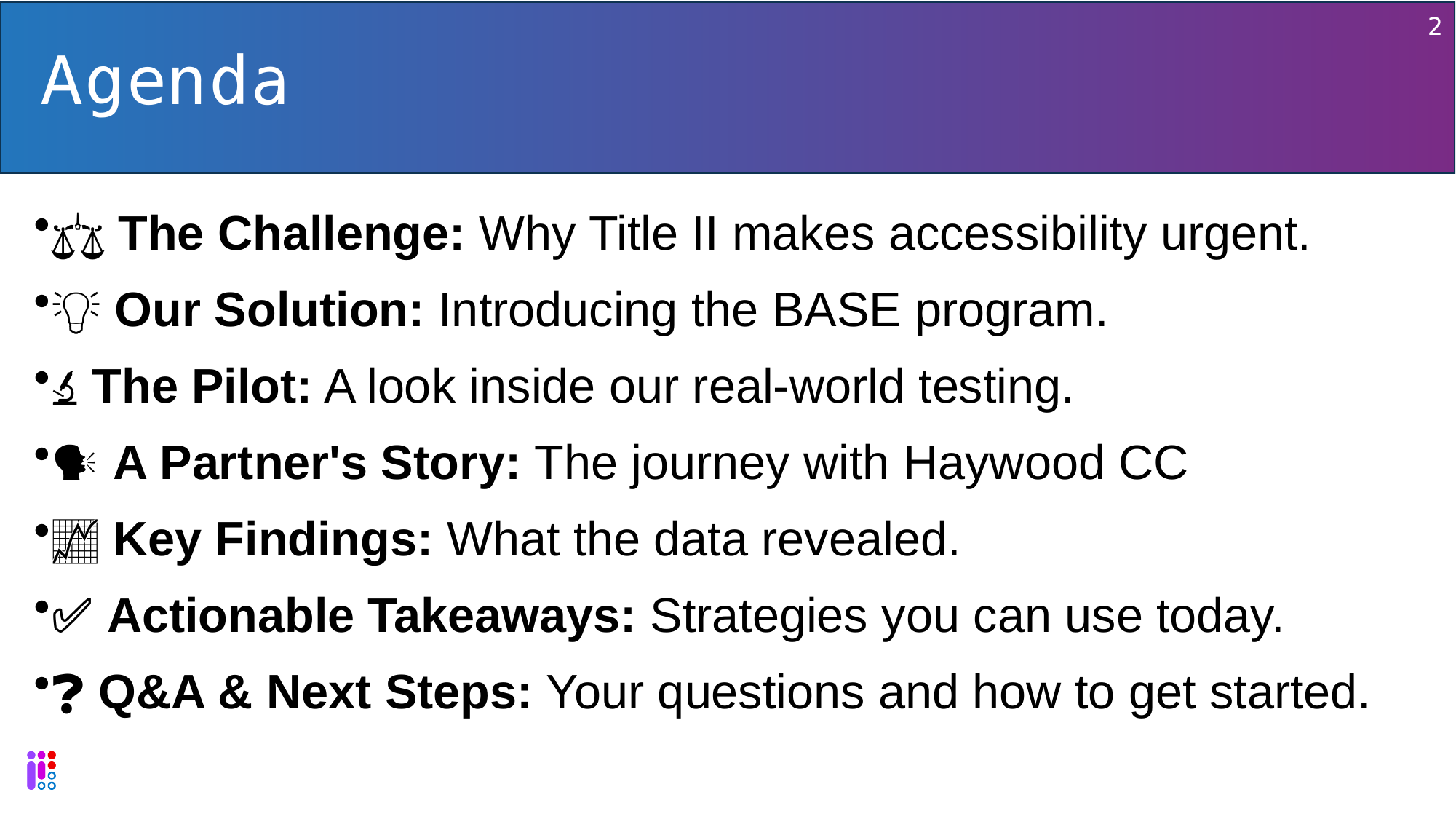

2
# Agenda
⚖️ The Challenge: Why Title II makes accessibility urgent.
💡 Our Solution: Introducing the BASE program.
🔬 The Pilot: A look inside our real-world testing.
🗣️ A Partner's Story: The journey with Haywood CC
📈 Key Findings: What the data revealed.
✅ Actionable Takeaways: Strategies you can use today.
❓ Q&A & Next Steps: Your questions and how to get started.